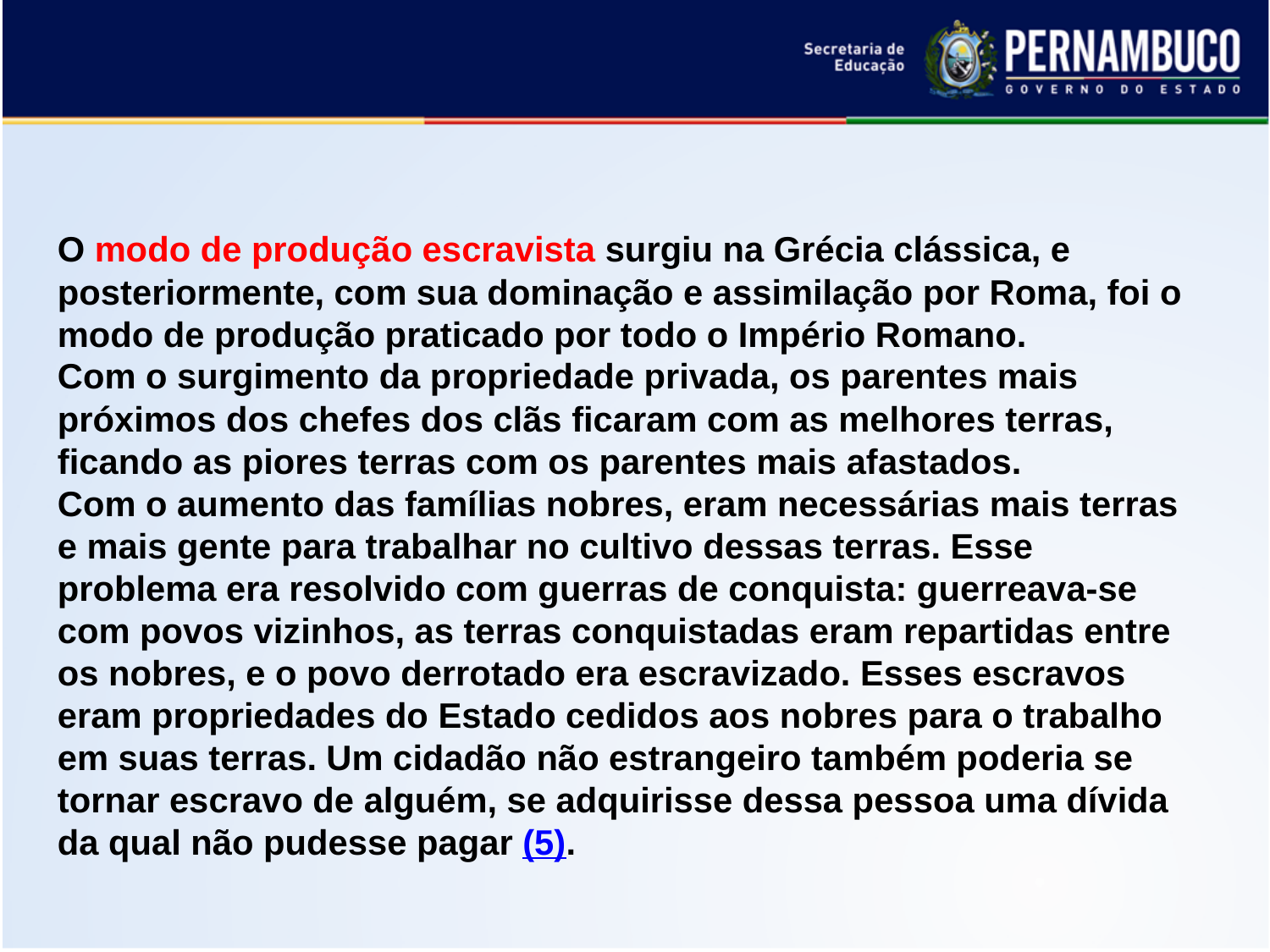

Sociologia  3° ano do Ensino Médio
A função social do trabalho

O modo de produção escravista surgiu na Grécia clássica, e posteriormente, com sua dominação e assimilação por Roma, foi o modo de produção praticado por todo o Império Romano.
Com o surgimento da propriedade privada, os parentes mais próximos dos chefes dos clãs ficaram com as melhores terras, ficando as piores terras com os parentes mais afastados.
Com o aumento das famílias nobres, eram necessárias mais terras e mais gente para trabalhar no cultivo dessas terras. Esse problema era resolvido com guerras de conquista: guerreava-se com povos vizinhos, as terras conquistadas eram repartidas entre os nobres, e o povo derrotado era escravizado. Esses escravos eram propriedades do Estado cedidos aos nobres para o trabalho em suas terras. Um cidadão não estrangeiro também poderia se tornar escravo de alguém, se adquirisse dessa pessoa uma dívida da qual não pudesse pagar (5).